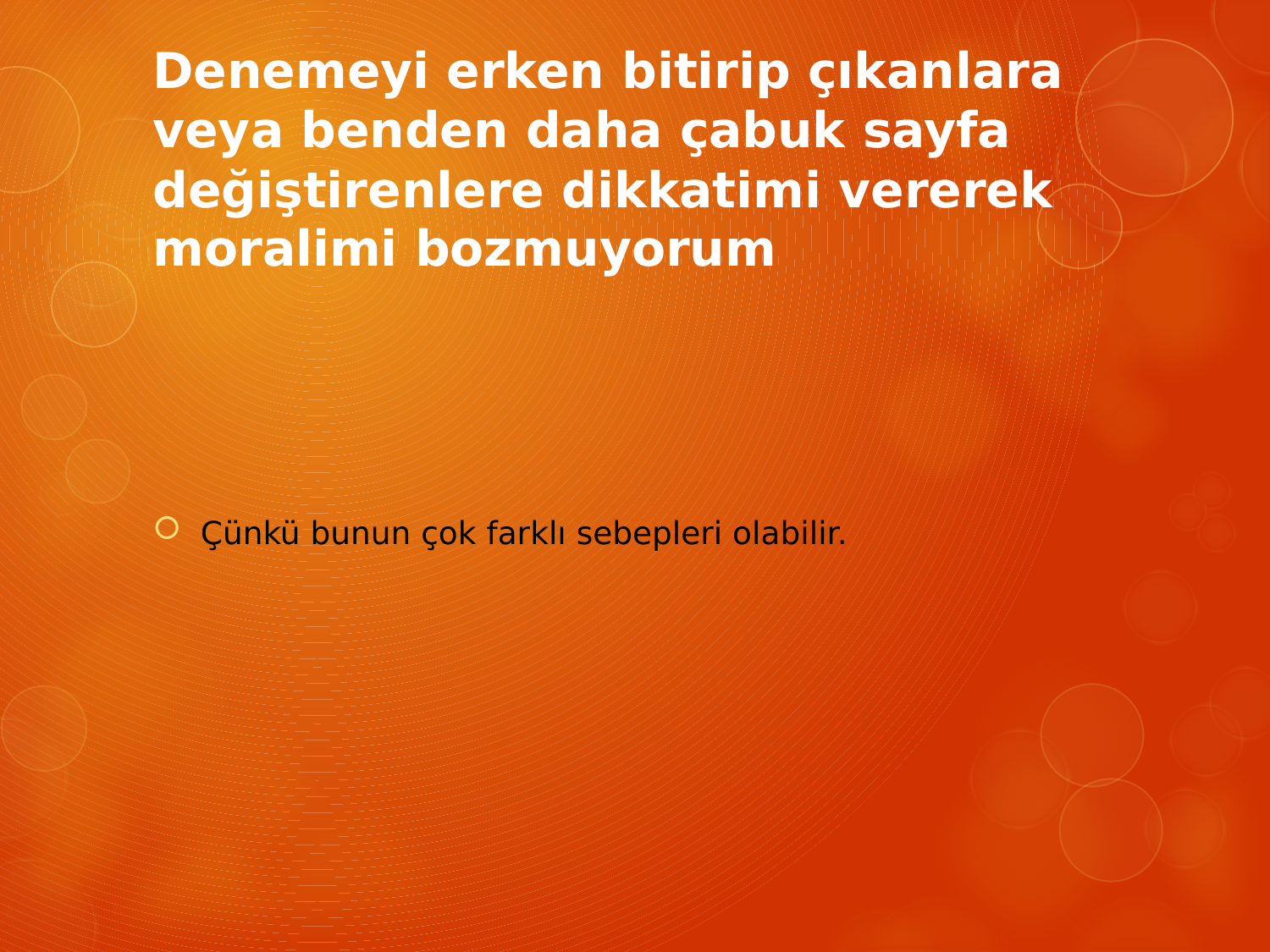

# Denemeyi erken bitirip çıkanlara veya benden daha çabuk sayfa değiştirenlere dikkatimi vererek moralimi bozmuyorum
Çünkü bunun çok farklı sebepleri olabilir.